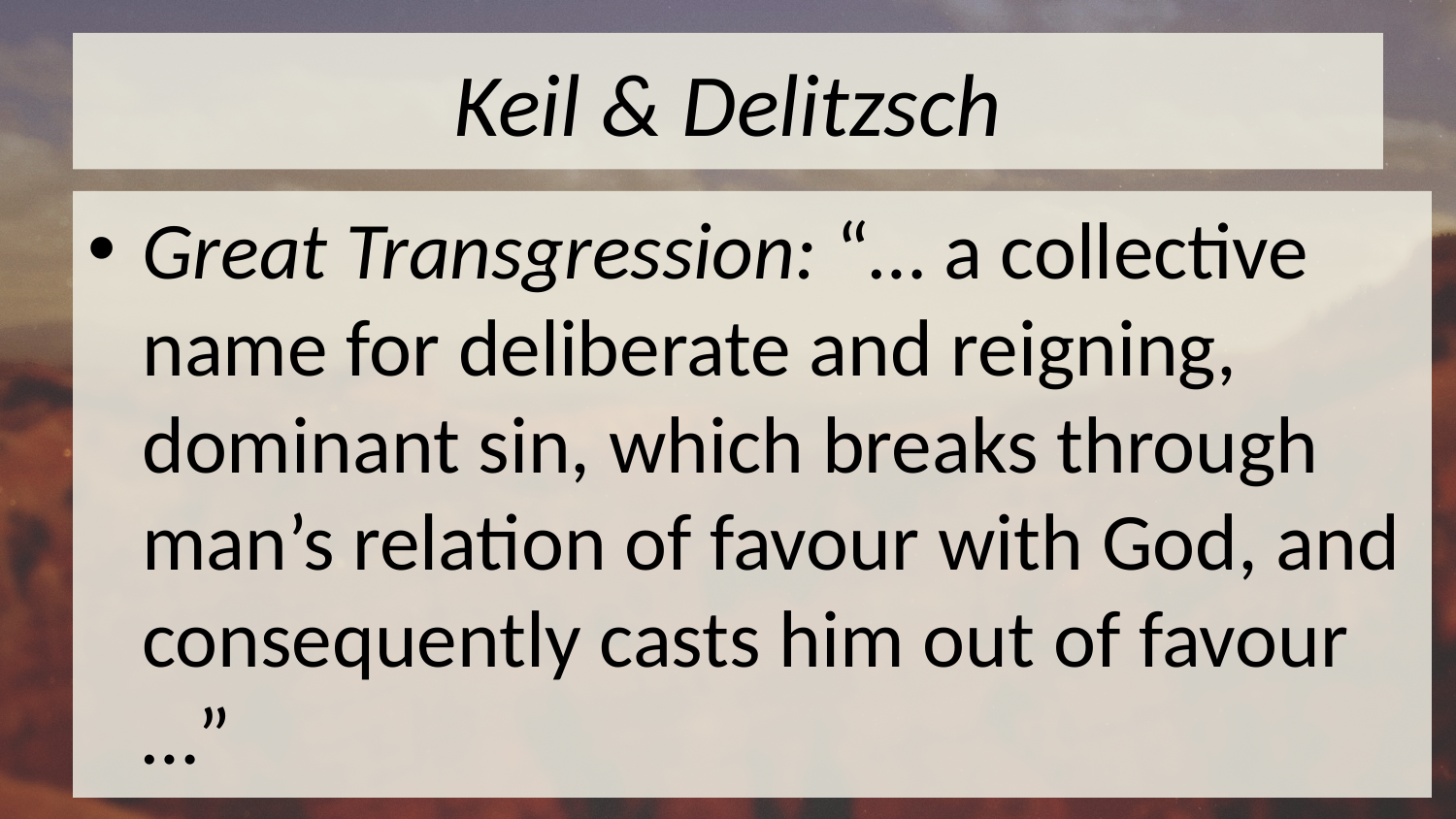

# Keil & Delitzsch
Great Transgression: “… a collective name for deliberate and reigning, dominant sin, which breaks through man’s relation of favour with God, and consequently casts him out of favour …”